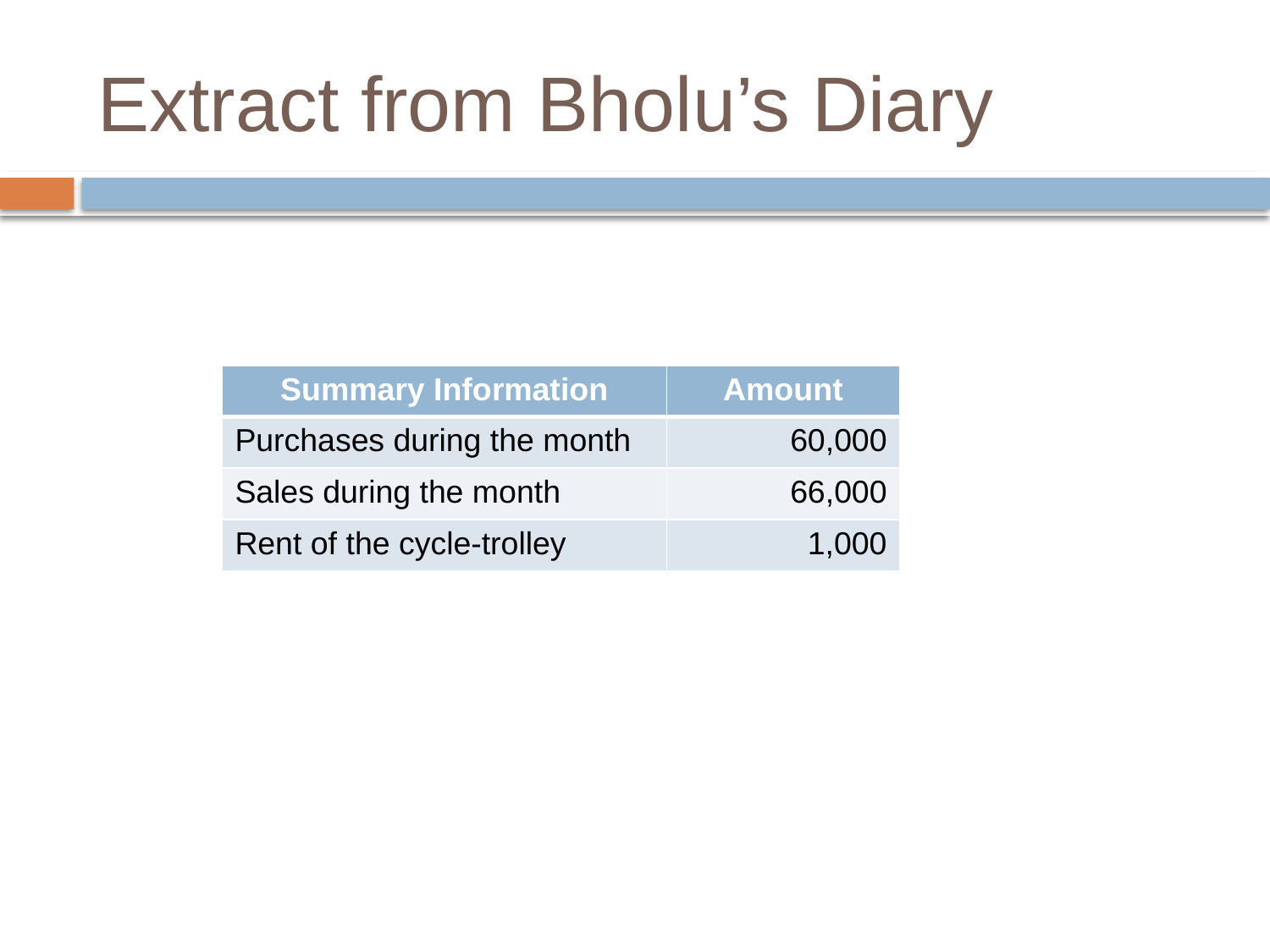

# Extract from Bholu’s Diary
| Summary Information | Amount |
| --- | --- |
| Purchases during the month | 60,000 |
| Sales during the month | 66,000 |
| Rent of the cycle-trolley | 1,000 |